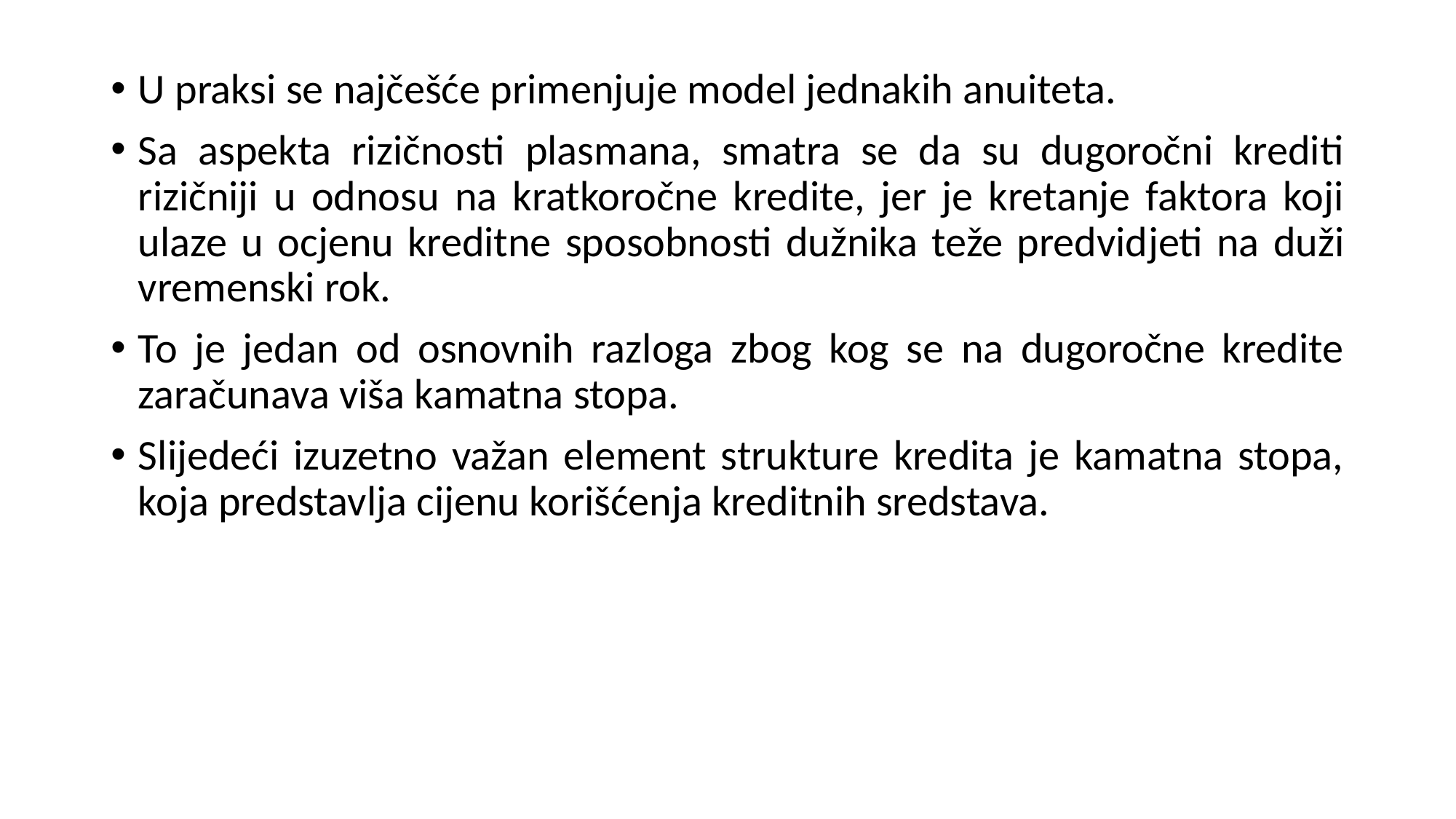

U praksi se najčešće primenjuje model jednakih anuiteta.
Sa aspekta rizičnosti plasmana, smatra se da su dugoročni krediti rizičniji u odnosu na kratkoročne kredite, jer je kretanje faktora koji ulaze u ocjenu kreditne sposobnosti dužnika teže predvidjeti na duži vremenski rok.
To je jedan od osnovnih razloga zbog kog se na dugoročne kredite zaračunava viša kamatna stopa.
Slijedeći izuzetno važan element strukture kredita je kamatna stopa, koja predstavlja cijenu korišćenja kreditnih sredstava.